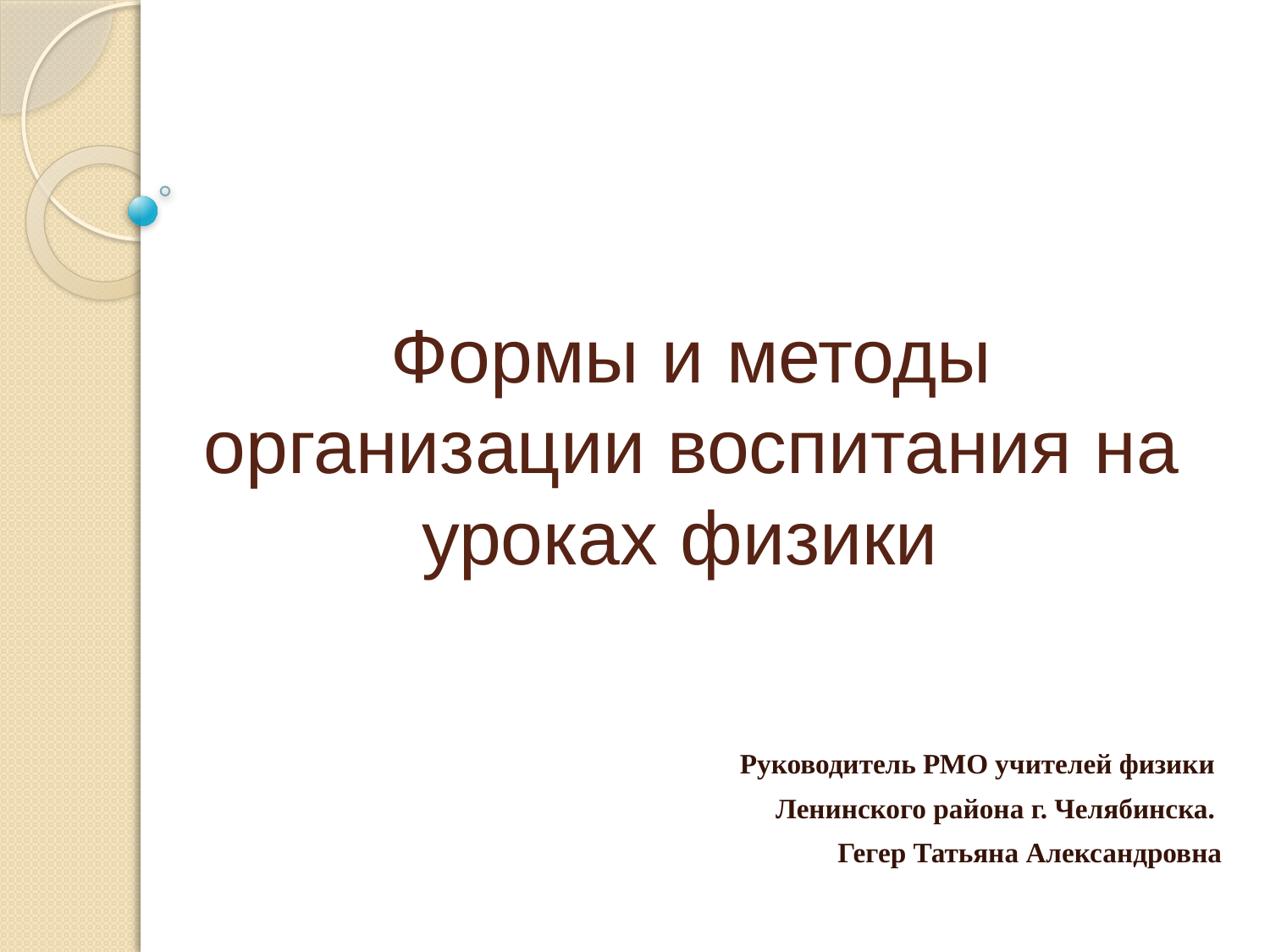

# Формы и методы организации воспитания на уроках физики
Руководитель РМО учителей физики
Ленинского района г. Челябинска.
Гегер Татьяна Александровна